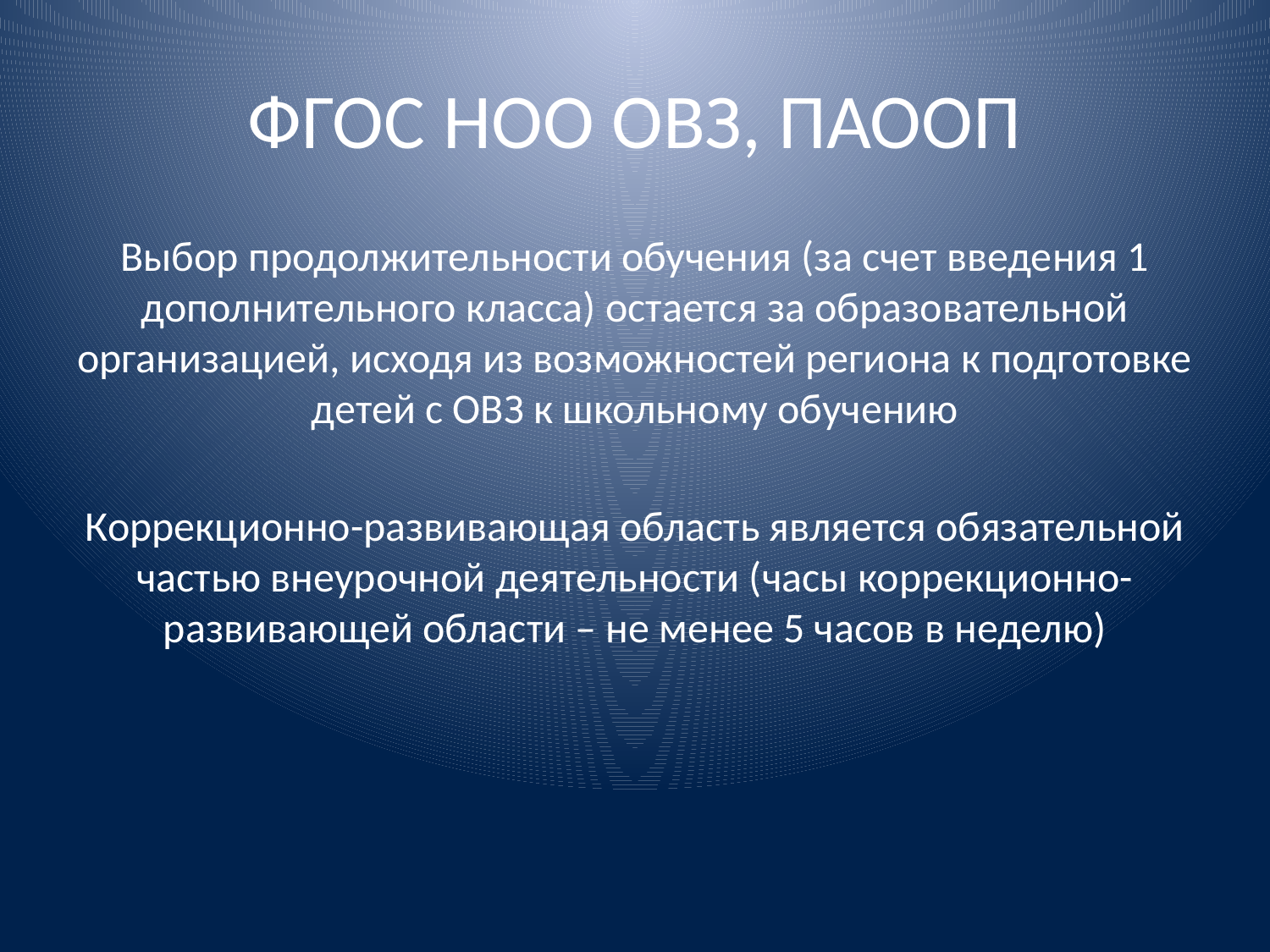

# ФГОС НОО ОВЗ, ПАООП
Выбор продолжительности обучения (за счет введения 1 дополнительного класса) остается за образовательной организацией, исходя из возможностей региона к подготовке детей с ОВЗ к школьному обучению

Коррекционно-развивающая область является обязательной частью внеурочной деятельности (часы коррекционно-развивающей области – не менее 5 часов в неделю)